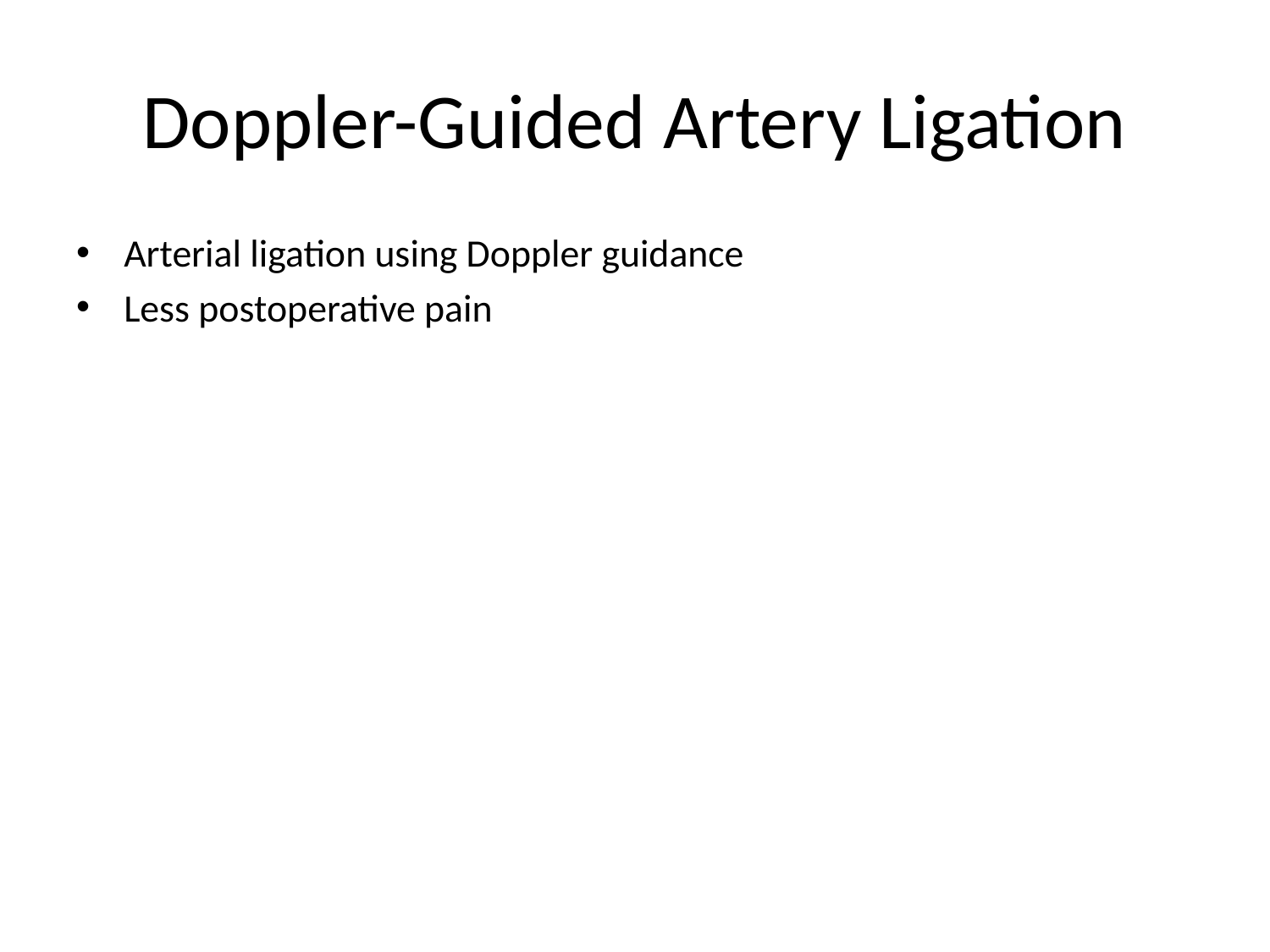

# Doppler-Guided Artery Ligation
Arterial ligation using Doppler guidance
Less postoperative pain